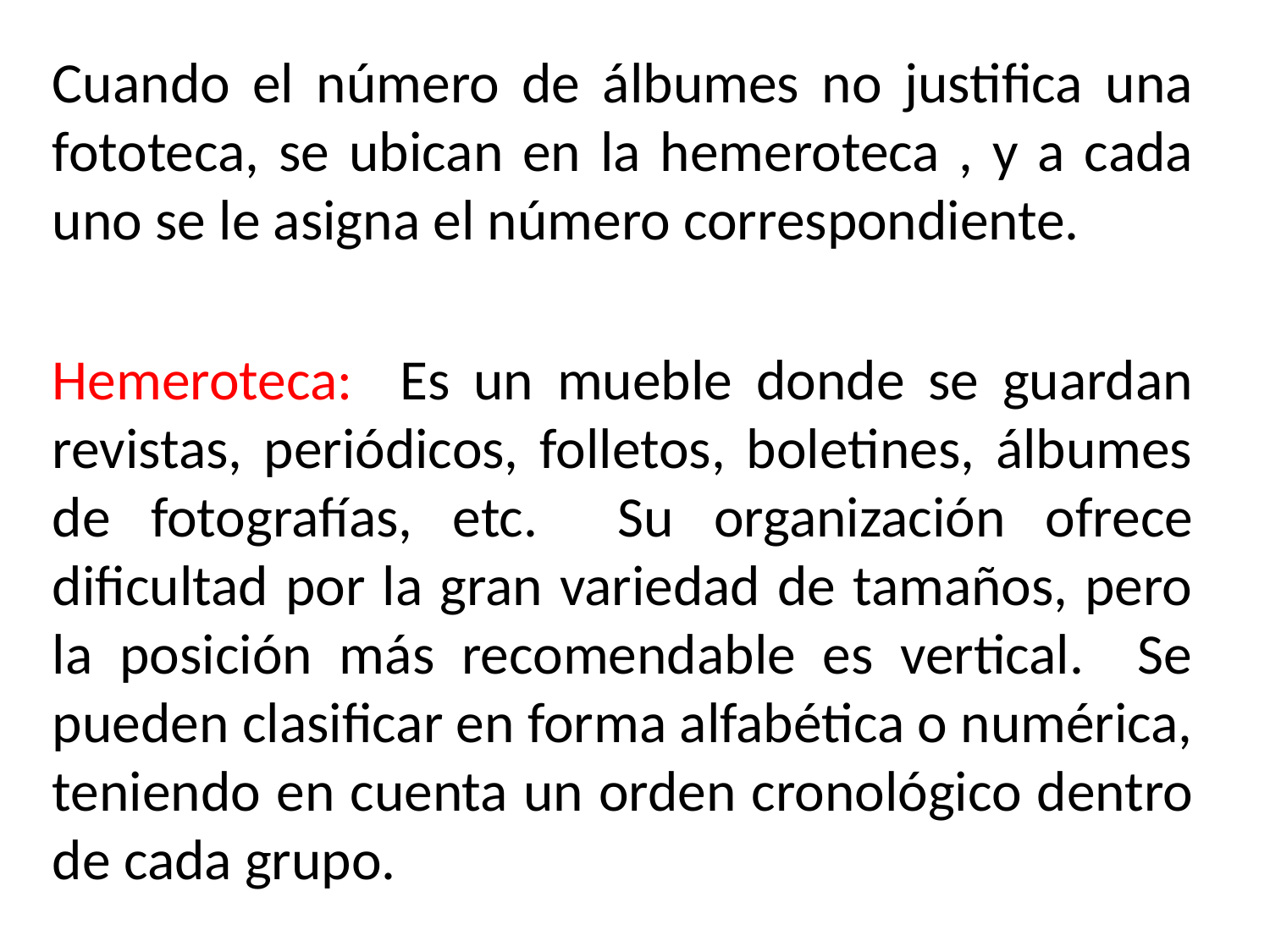

Cuando el número de álbumes no justifica una fototeca, se ubican en la hemeroteca , y a cada uno se le asigna el número correspondiente.

Hemeroteca:  Es un mueble donde se guardan revistas, periódicos, folletos, boletines, álbumes de fotografías, etc.  Su organización ofrece dificultad por la gran variedad de tamaños, pero la posición más recomendable es vertical.  Se pueden clasificar en forma alfabética o numérica, teniendo en cuenta un orden cronológico dentro de cada grupo.